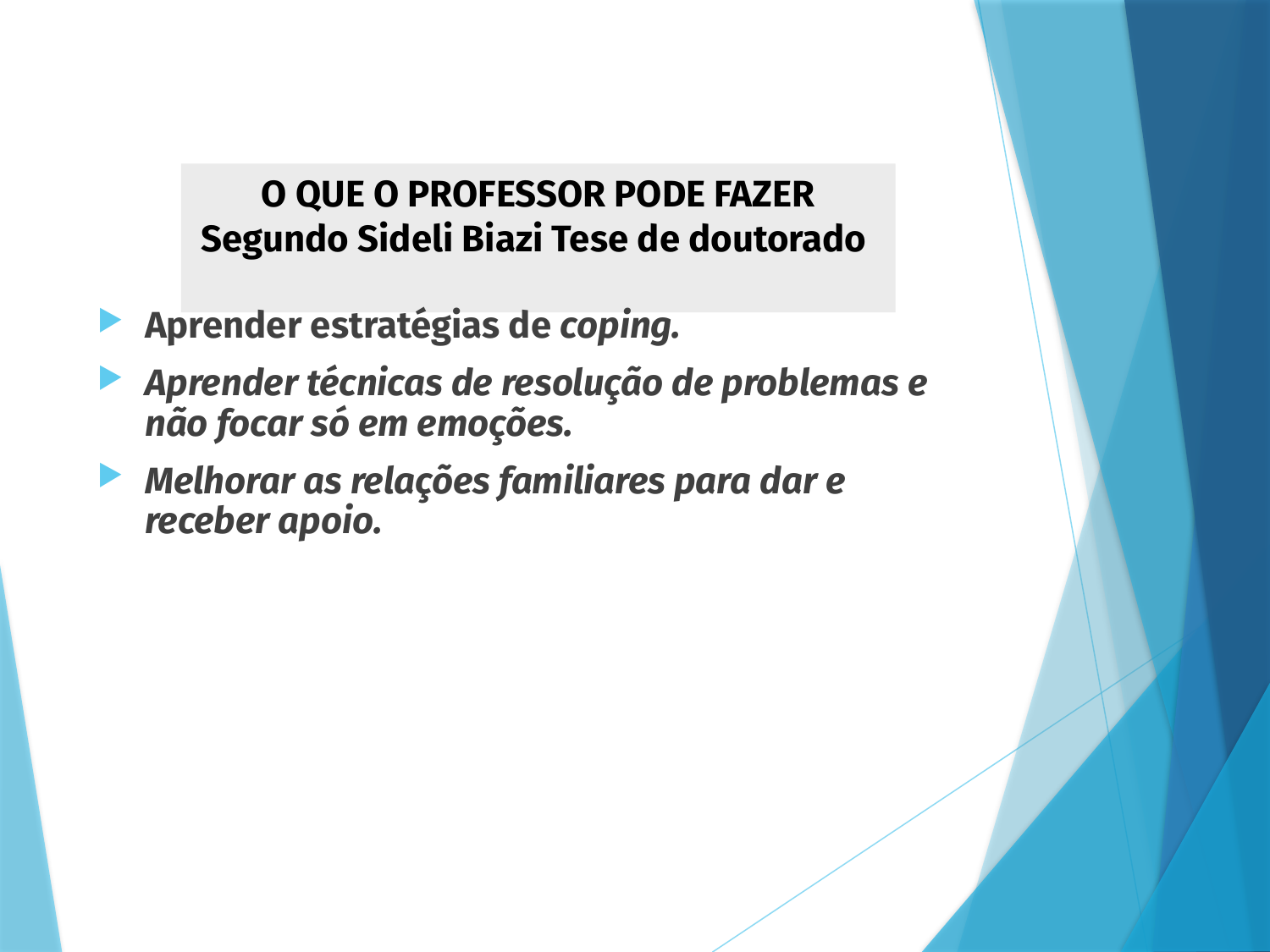

# O QUE O PROFESSOR PODE FAZER Segundo Sideli Biazi Tese de doutorado
Aprender estratégias de coping.
Aprender técnicas de resolução de problemas e não focar só em emoções.
Melhorar as relações familiares para dar e receber apoio.